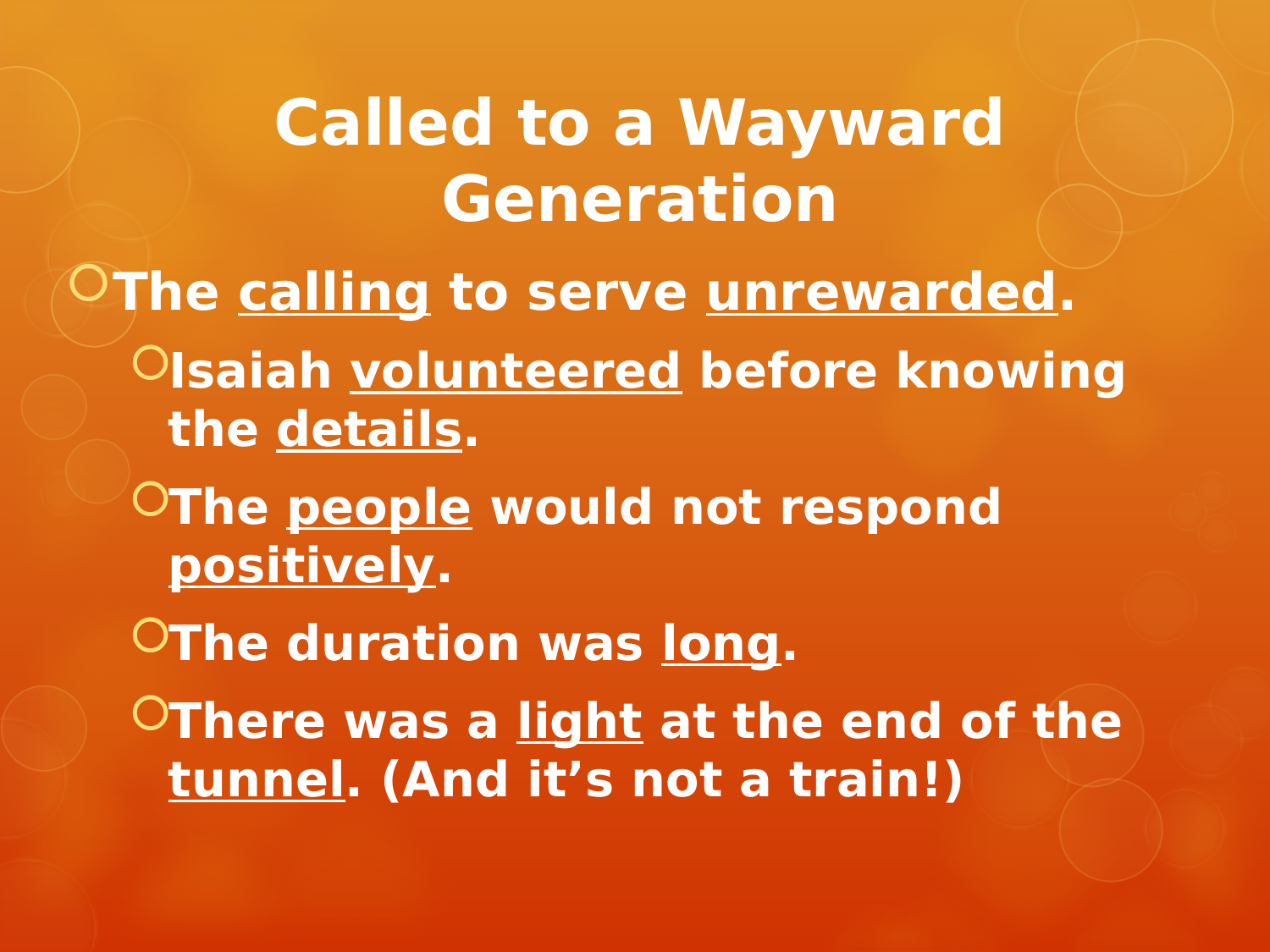

# Called to a Wayward Generation
The calling to serve unrewarded.
Isaiah volunteered before knowing the details.
The people would not respond positively.
The duration was long.
There was a light at the end of the tunnel. (And it’s not a train!)